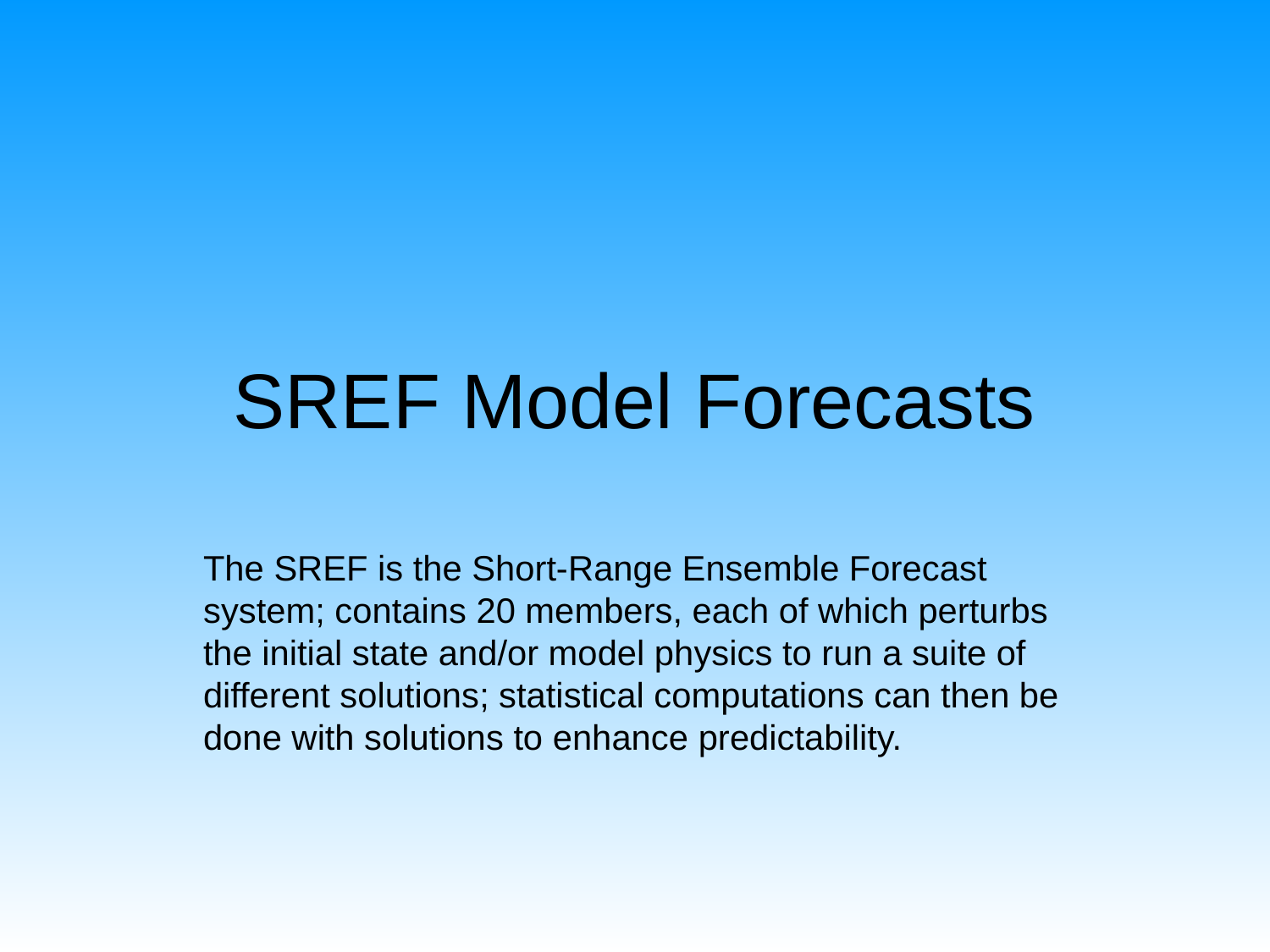

# SREF Model Forecasts
The SREF is the Short-Range Ensemble Forecast system; contains 20 members, each of which perturbs the initial state and/or model physics to run a suite of different solutions; statistical computations can then be done with solutions to enhance predictability.